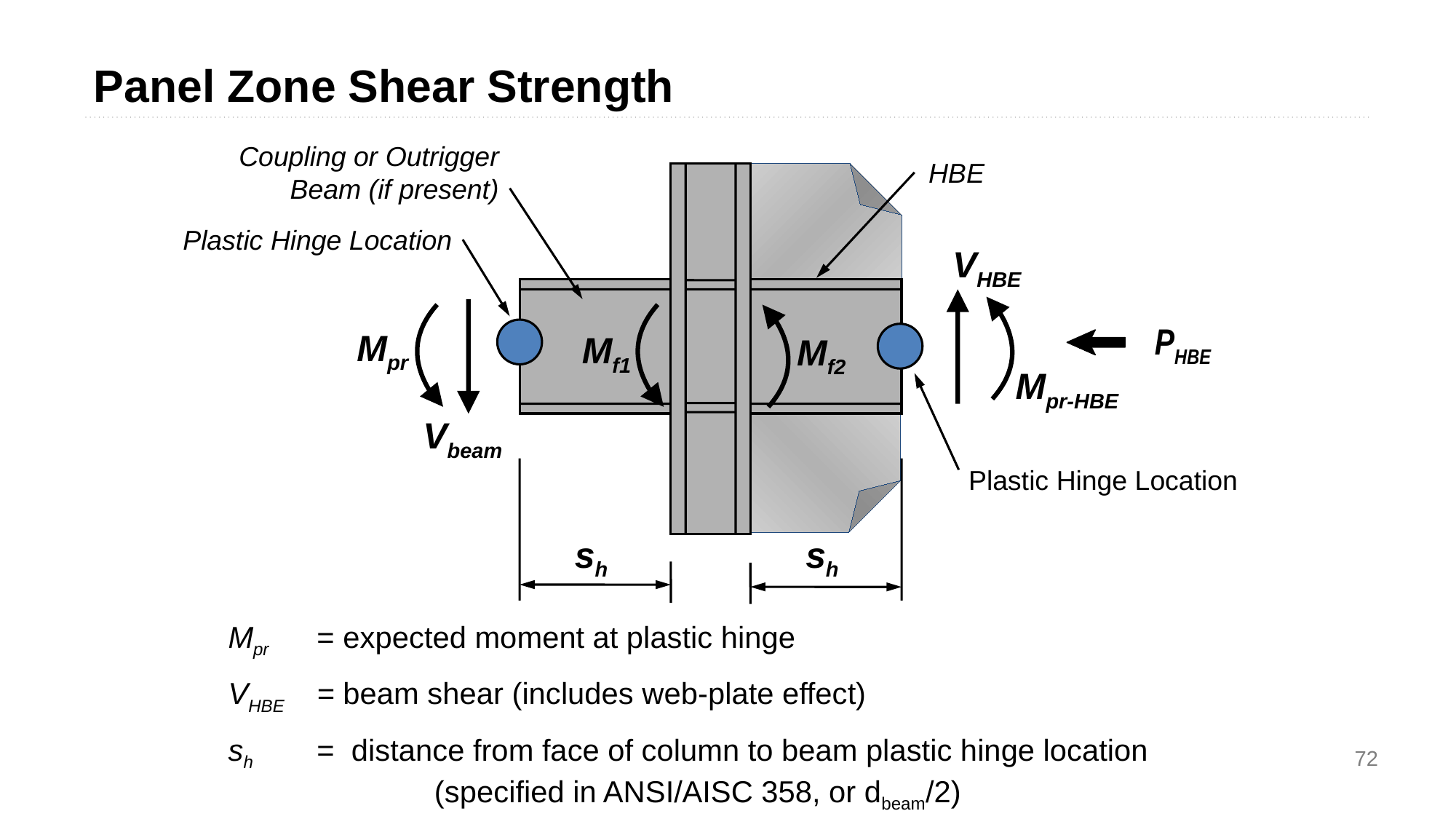

Panel Zone Shear Strength
Coupling or Outrigger Beam (if present)
HBE

Plastic Hinge Location
VHBE

PHBE
Mpr

Mf1
Mf2

Mpr-HBE

Vbeam

Plastic Hinge Location

sh
sh

Mpr 	= expected moment at plastic hinge
VHBE 	= beam shear (includes web-plate effect)
sh 	=  distance from face of column to beam plastic hinge location 		 (specified in ANSI/AISC 358, or dbeam/2)
72